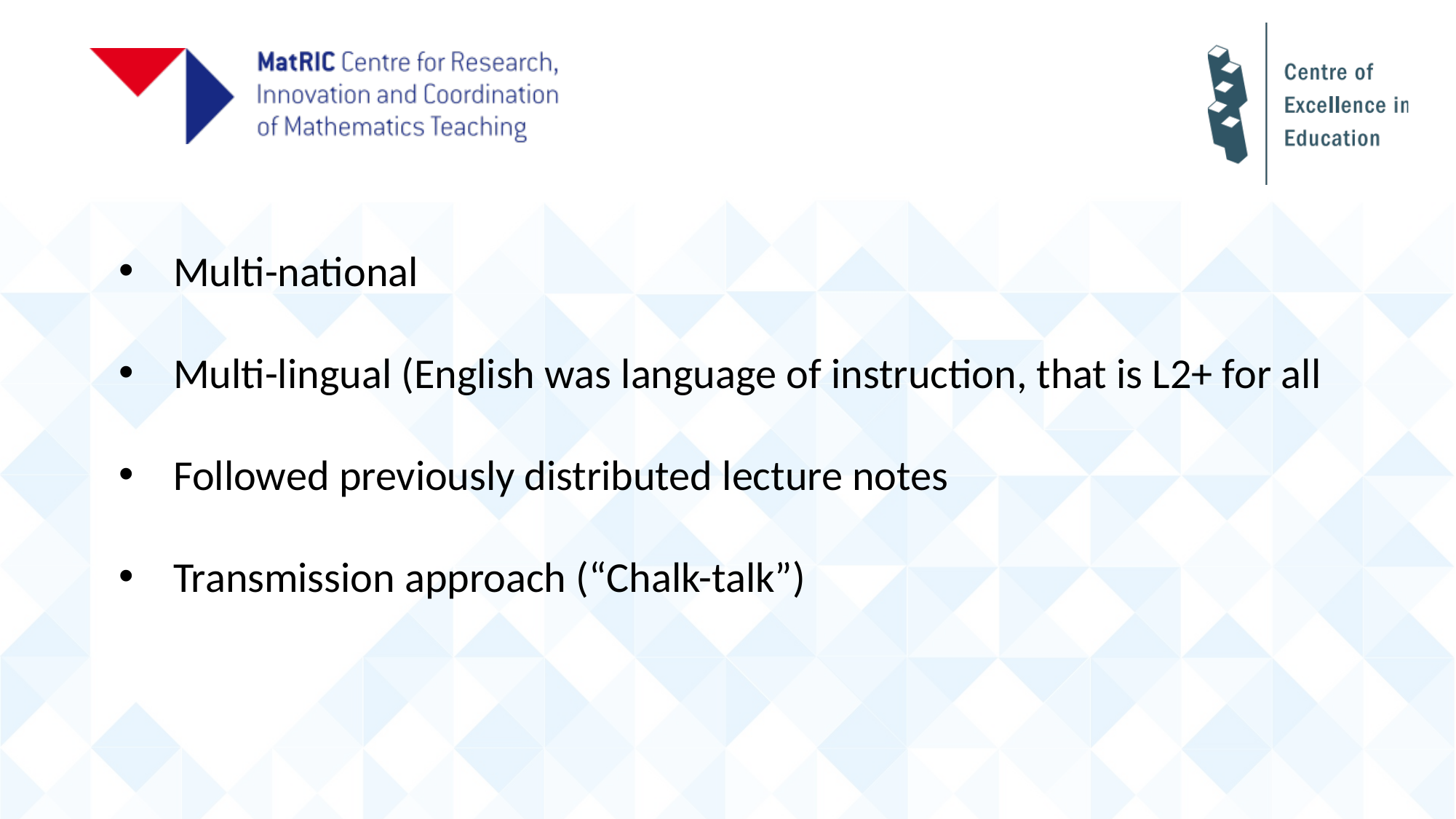

Multi-national
Multi-lingual (English was language of instruction, that is L2+ for all
Followed previously distributed lecture notes
Transmission approach (“Chalk-talk”)